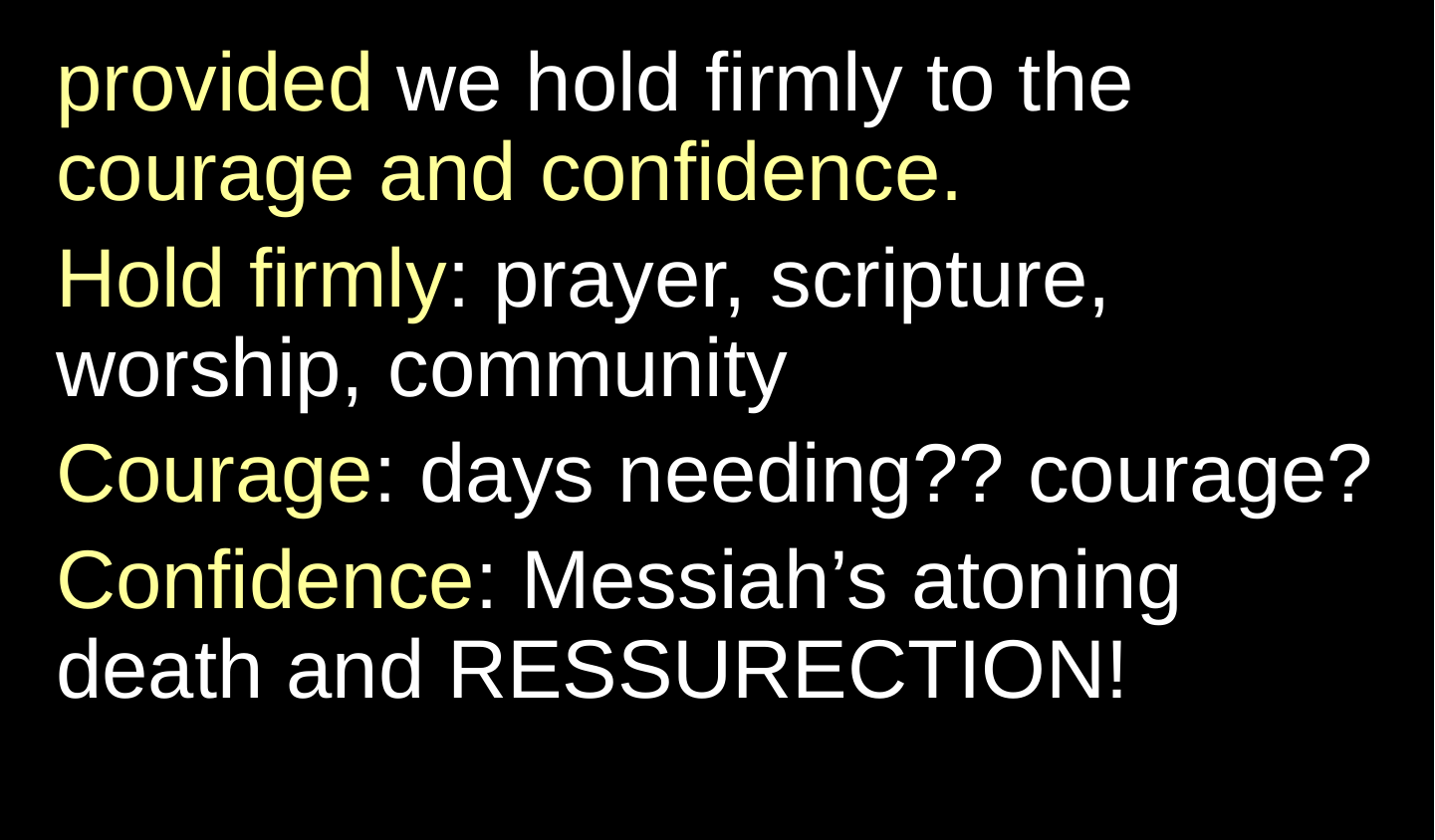

provided we hold firmly to the courage and confidence.
Hold firmly: prayer, scripture, worship, community
Courage: days needing?? courage?
Confidence: Messiah’s atoning death and RESSURECTION!